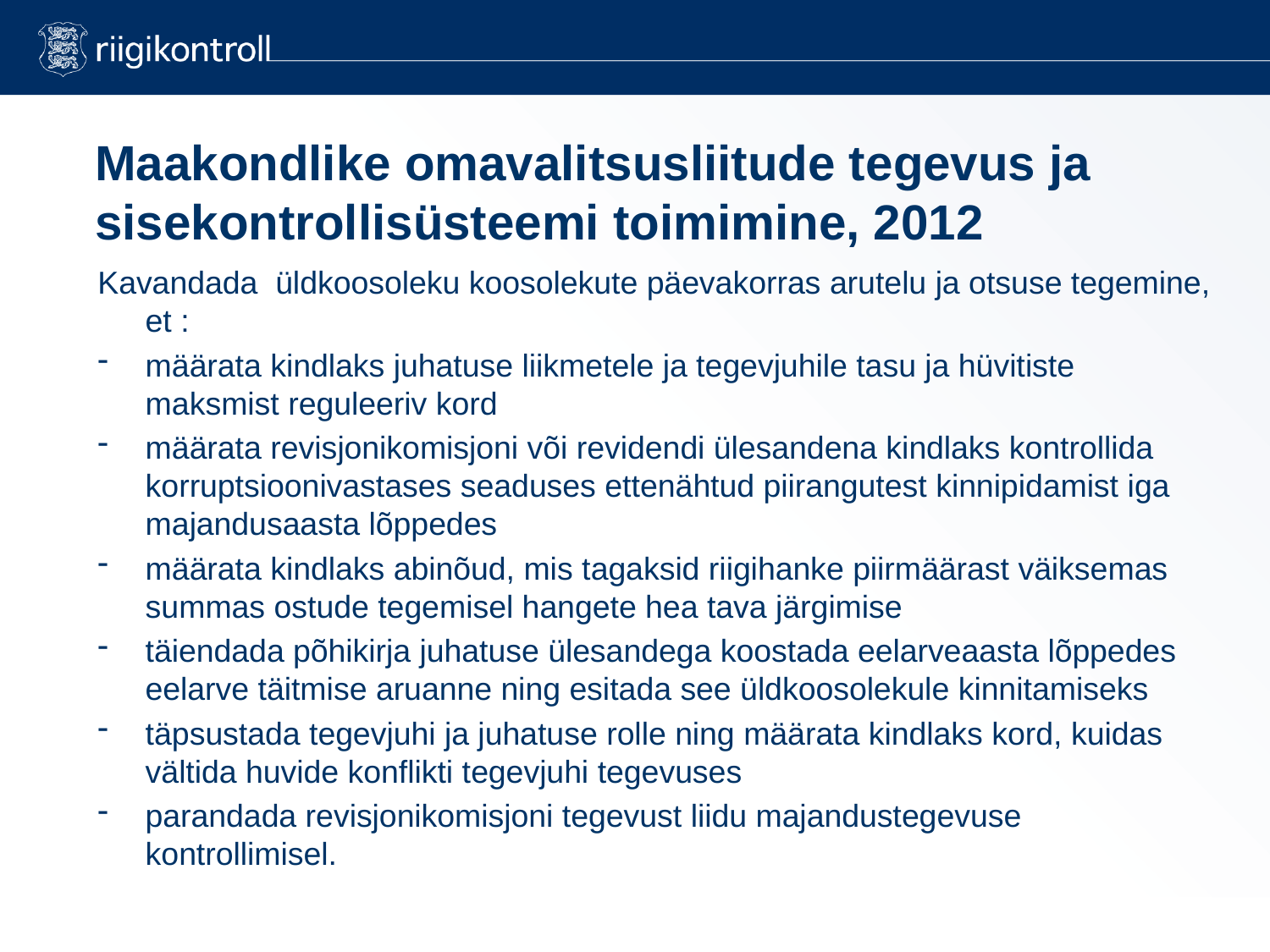

# Maakondlike omavalitsusliitude tegevus ja sisekontrollisüsteemi toimimine, 2012
Kavandada  üldkoosoleku koosolekute päevakorras arutelu ja otsuse tegemine, et :
määrata kindlaks juhatuse liikmetele ja tegevjuhile tasu ja hüvitiste maksmist reguleeriv kord
määrata revisjonikomisjoni või revidendi ülesandena kindlaks kontrollida korruptsioonivastases seaduses ettenähtud piirangutest kinnipidamist iga majandusaasta lõppedes
määrata kindlaks abinõud, mis tagaksid riigihanke piirmäärast väiksemas summas ostude tegemisel hangete hea tava järgimise
täiendada põhikirja juhatuse ülesandega koostada eelarveaasta lõppedes eelarve täitmise aruanne ning esitada see üldkoosolekule kinnitamiseks
täpsustada tegevjuhi ja juhatuse rolle ning määrata kindlaks kord, kuidas vältida huvide konflikti tegevjuhi tegevuses
parandada revisjonikomisjoni tegevust liidu majandustegevuse kontrollimisel.